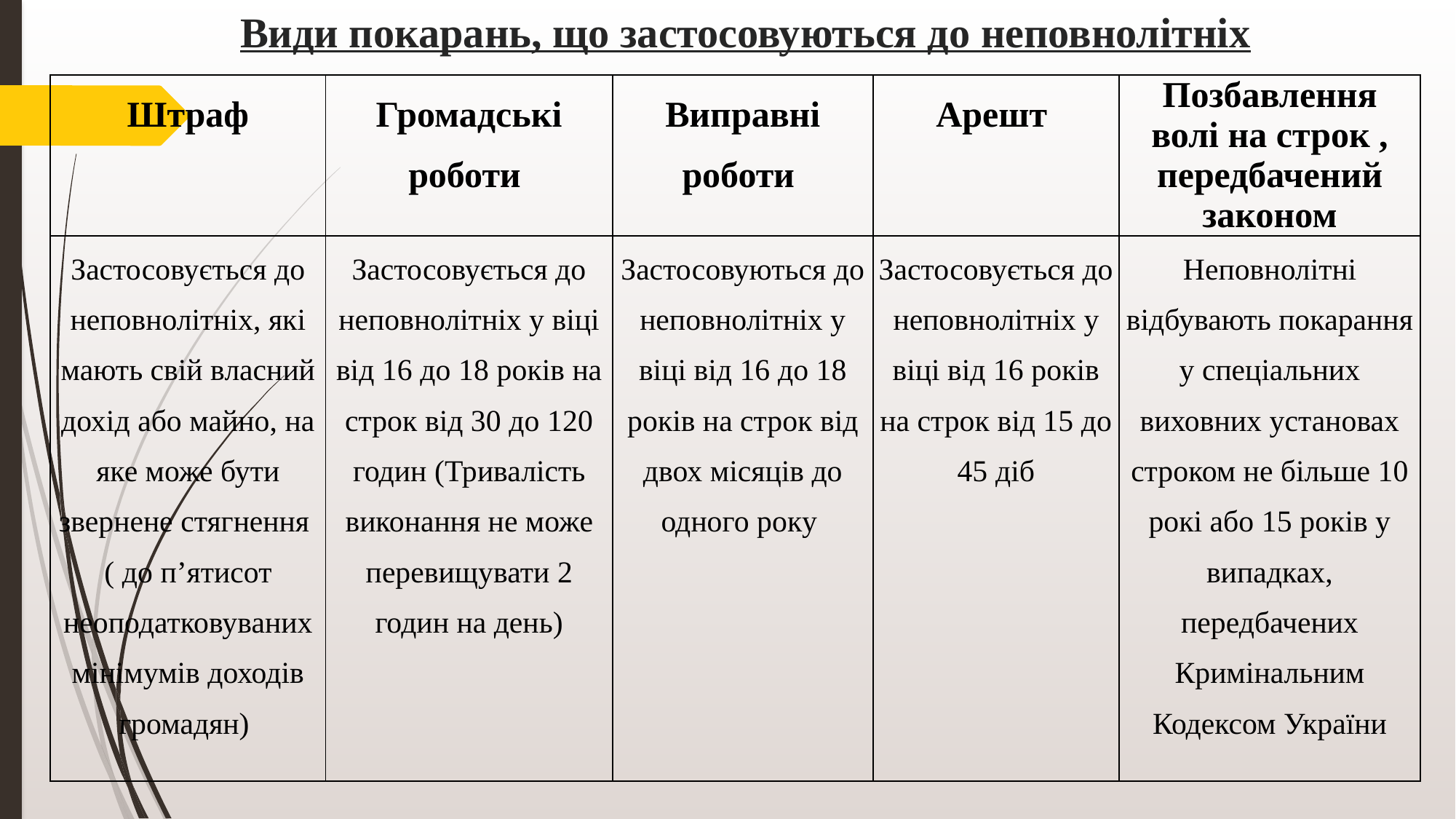

# Види покарань, що застосовуються до неповнолітніх
| Штраф | Громадські роботи | Виправні роботи | Арешт | Позбавлення волі на строк , передбачений законом |
| --- | --- | --- | --- | --- |
| Застосовується до неповнолітніх, які мають свій власний дохід або майно, на яке може бути звернене стягнення ( до п’ятисот неоподатковуваних мінімумів доходів громадян) | Застосовується до неповнолітніх у віці від 16 до 18 років на строк від 30 до 120 годин (Тривалість виконання не може перевищувати 2 годин на день) | Застосовуються до неповнолітніх у віці від 16 до 18 років на строк від двох місяців до одного року | Застосовується до неповнолітніх у віці від 16 років на строк від 15 до 45 діб | Неповнолітні відбувають покарання у спеціальних виховних установах строком не більше 10 рокі або 15 років у випадках, передбачених Кримінальним Кодексом України |